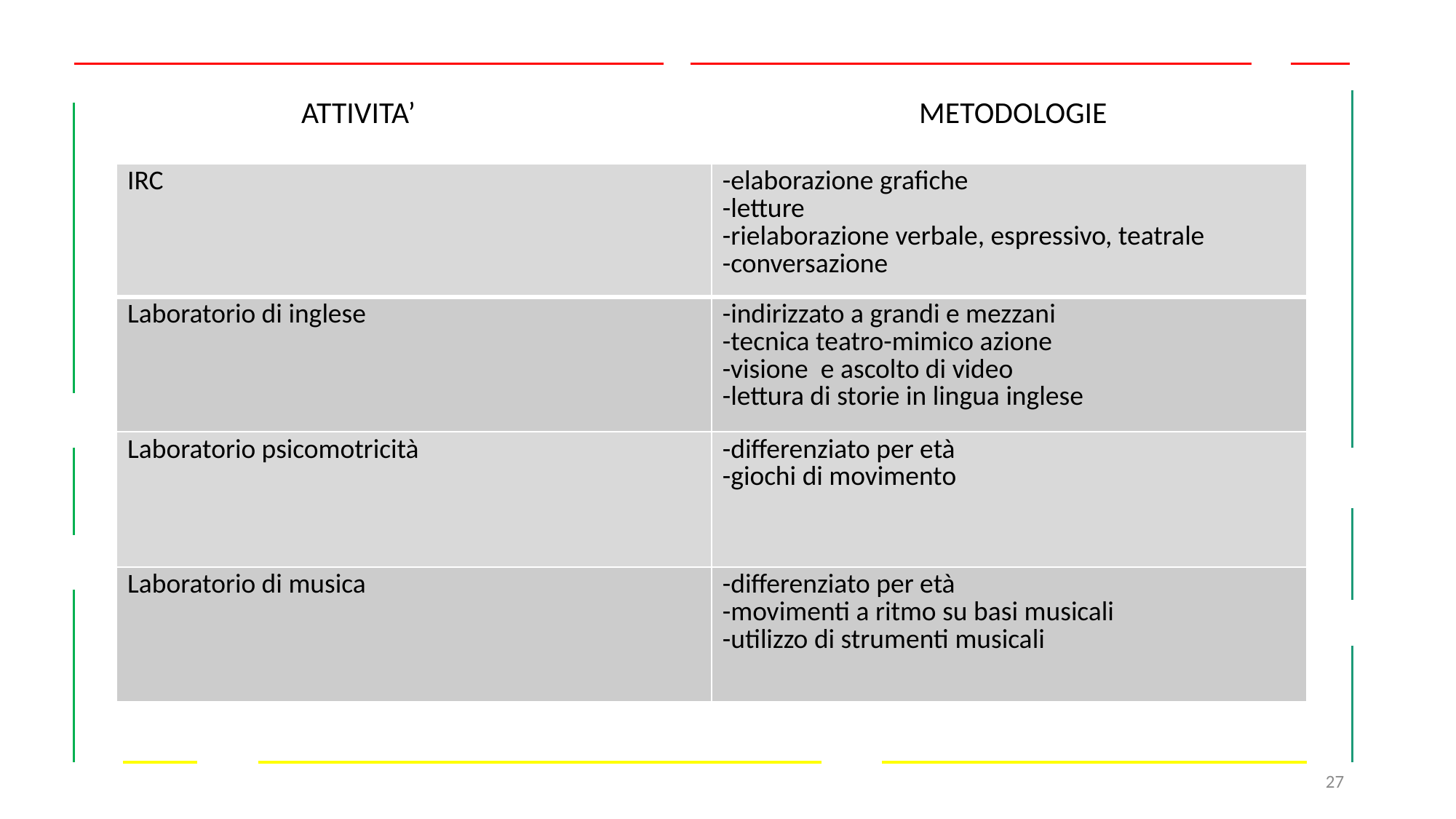

# ATTIVITA’                                                                         METODOLOGIE
| IRC | -elaborazione grafiche -letture -rielaborazione verbale, espressivo, teatrale -conversazione |
| --- | --- |
| Laboratorio di inglese | -indirizzato a grandi e mezzani -tecnica teatro-mimico azione -visione e ascolto di video -lettura di storie in lingua inglese |
| Laboratorio psicomotricità | -differenziato per età -giochi di movimento |
| Laboratorio di musica | -differenziato per età -movimenti a ritmo su basi musicali -utilizzo di strumenti musicali |
27